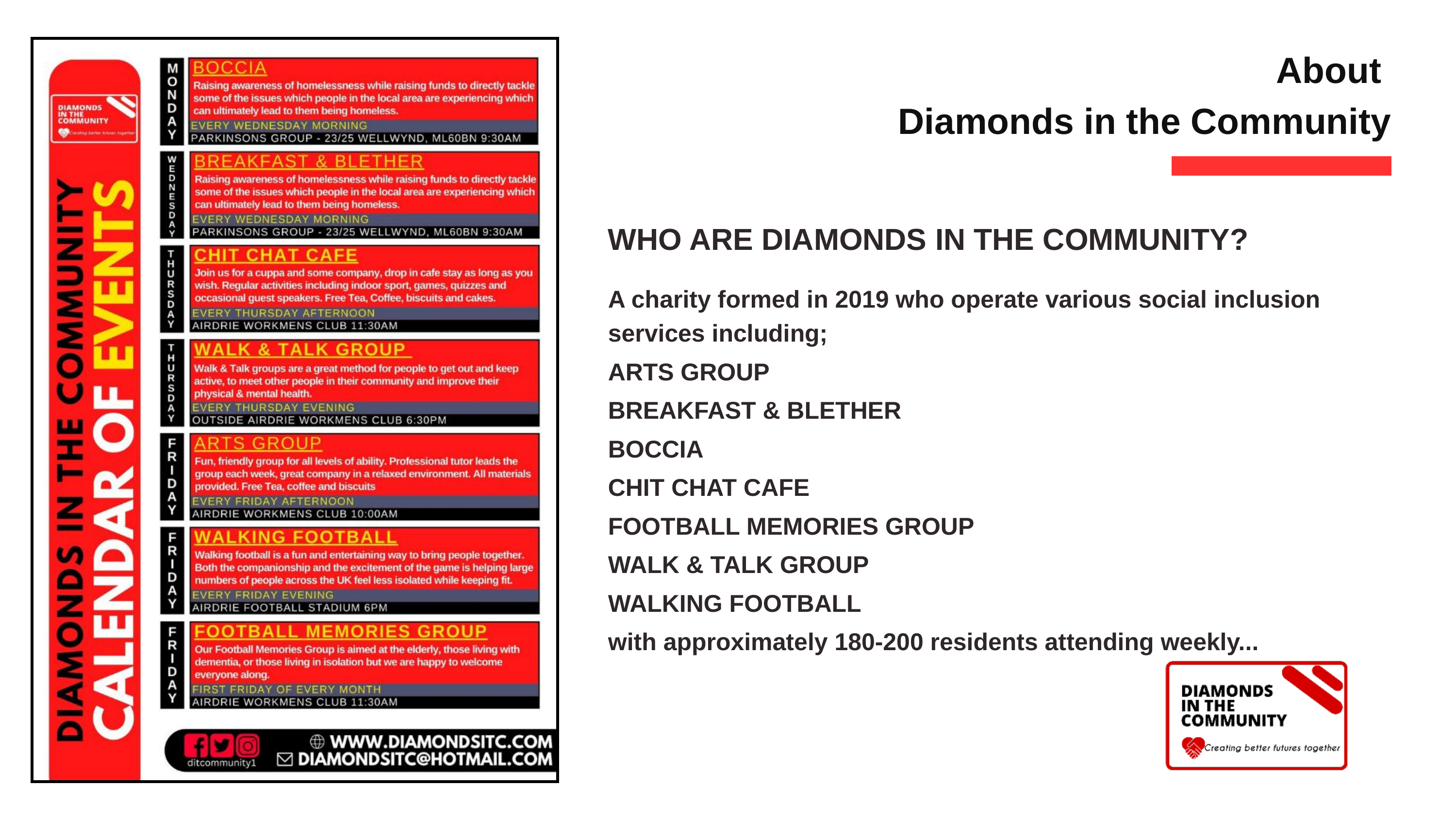

About
Diamonds in the Community

WHO ARE DIAMONDS IN THE COMMUNITY?

A charity formed in 2019 who operate various social inclusion
services including;
ARTS GROUP
BREAKFAST & BLETHER
BOCCIA
CHIT CHAT CAFE
FOOTBALL MEMORIES GROUP
WALK & TALK GROUP
WALKING FOOTBALL
with approximately 180-200 residents attending weekly...